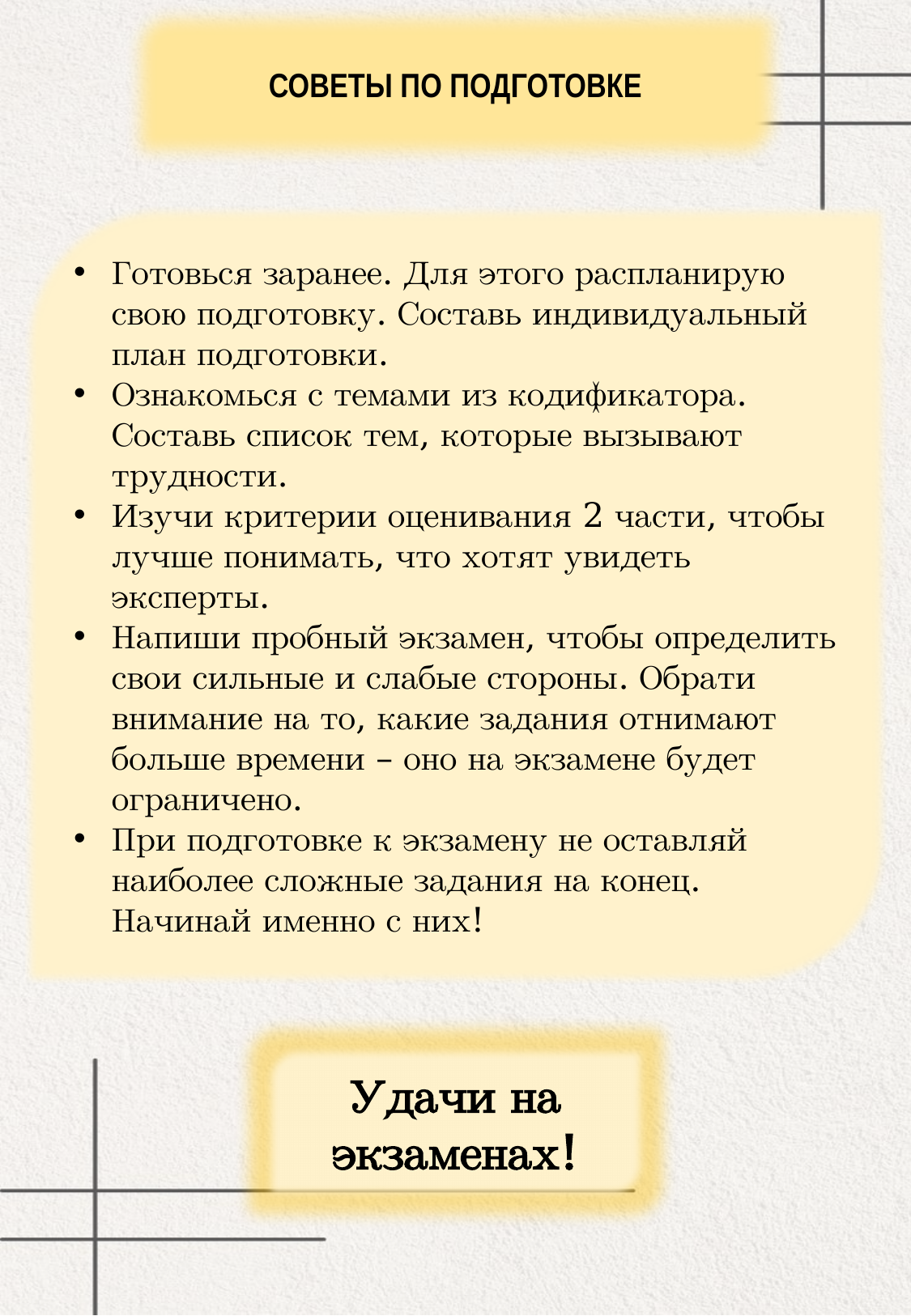

СОВЕТЫ ПО ПОДГОТОВКЕ
Готовься заранее. Для этого распланирую свою подготовку. Составь индивидуальный план подготовки.
Ознакомься с темами из кодификатора. Составь список тем, которые вызывают трудности.
Изучи критерии оценивания 2 части, чтобы лучше понимать, что хотят увидеть эксперты.
Напиши пробный экзамен, чтобы определить свои сильные и слабые стороны. Обрати внимание на то, какие задания отнимают больше времени – оно на экзамене будет ограничено.
При подготовке к экзамену не оставляй наиболее сложные задания на конец. Начинай именно с них!
Удачи на экзаменах!